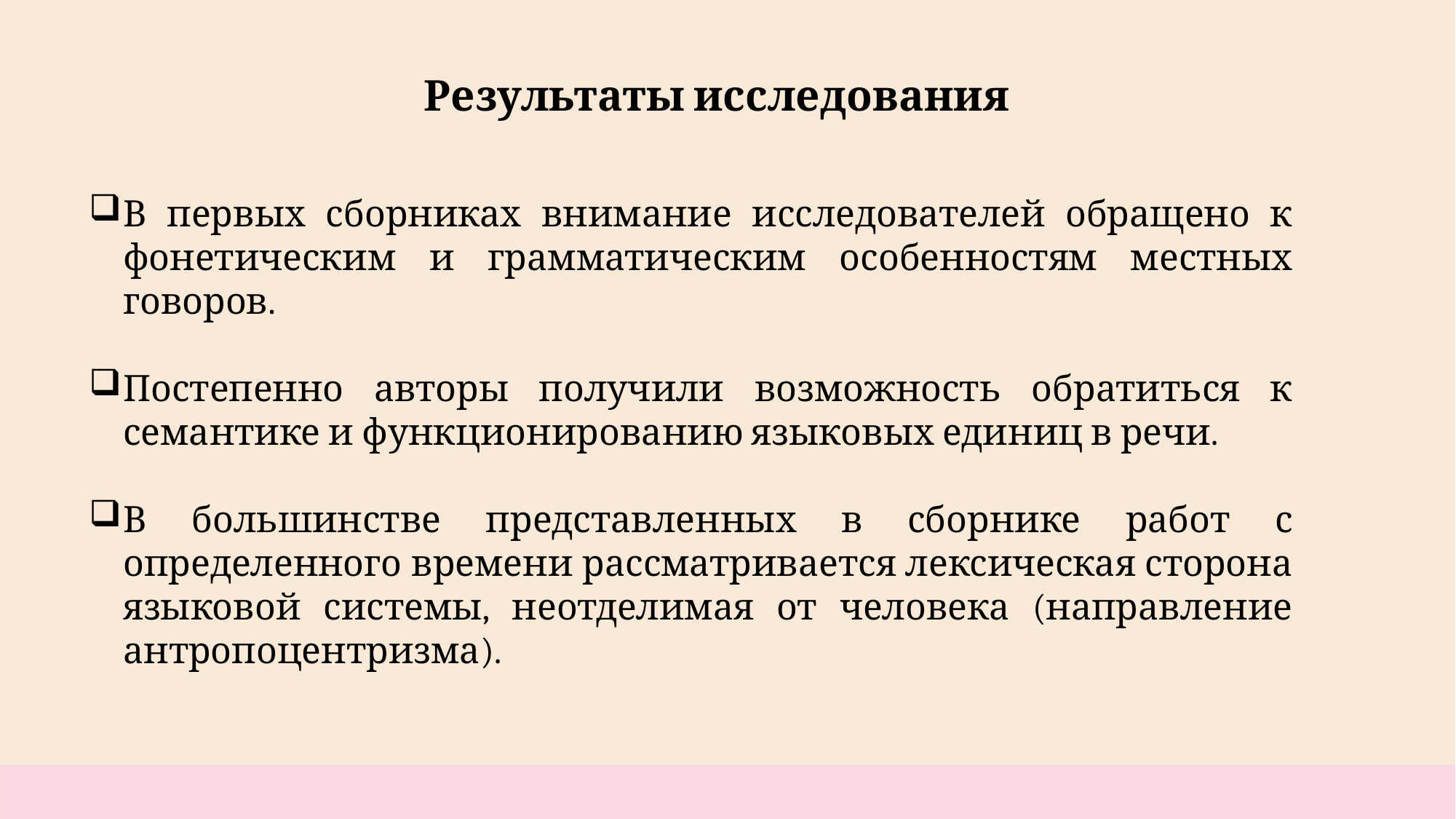

Результаты исследования
В первых сборниках внимание исследователей обращено к фонетическим и грамматическим особенностям местных говоров.

Постепенно авторы получили возможность обратиться к семантике и функционированию языковых единиц в речи.

В большинстве представленных в сборнике работ с определенного времени рассматривается лексическая сторона языковой системы, неотделимая от человека (направление антропоцентризма).